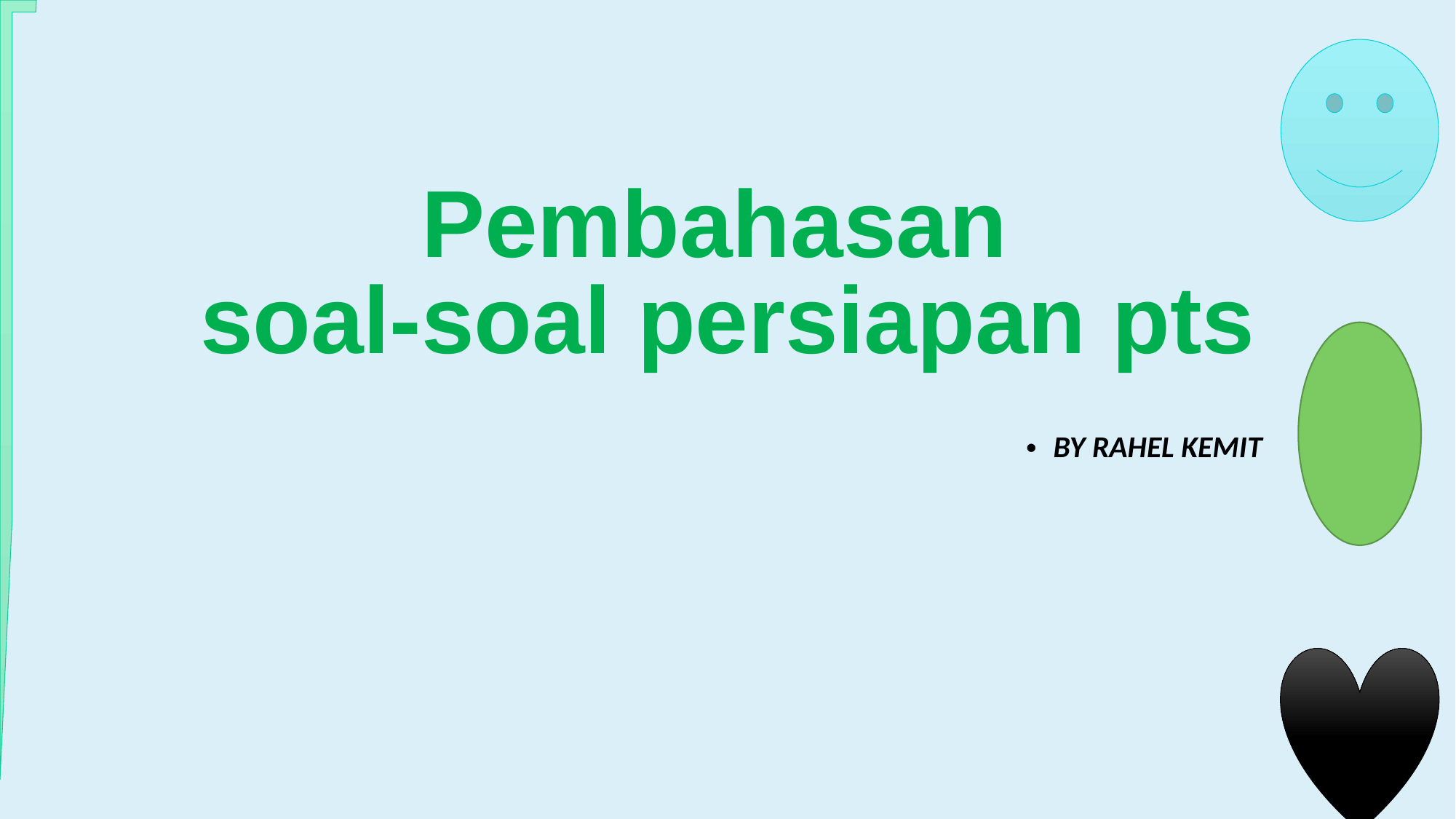

Pembahasan
soal-soal persiapan pts
BY RAHEL KEMIT